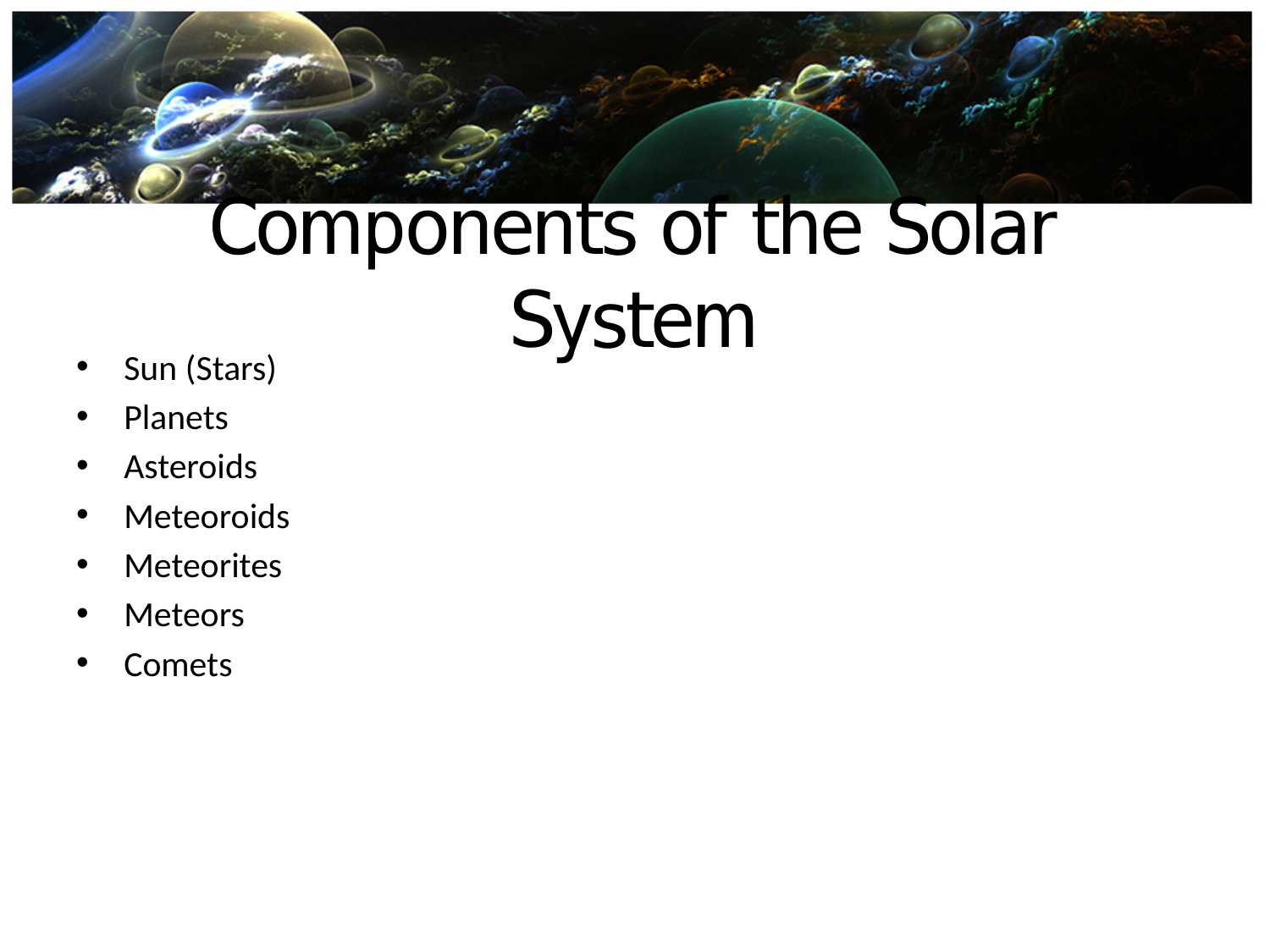

# Components of the Solar System
Sun (Stars)
Planets
Asteroids
Meteoroids
Meteorites
Meteors
Comets